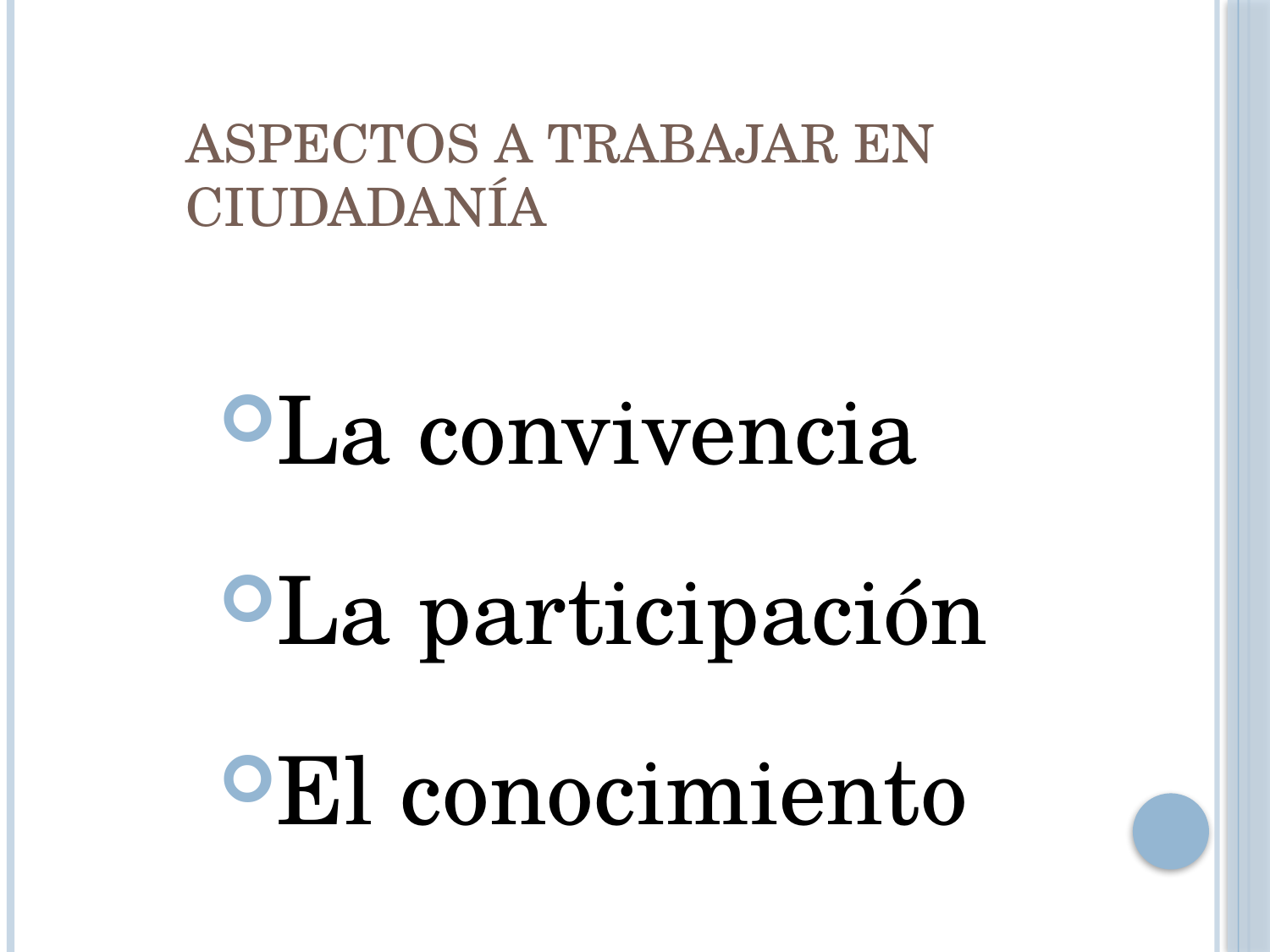

# Aspectos a trabajar en ciudadanía
La convivencia
La participación
El conocimiento